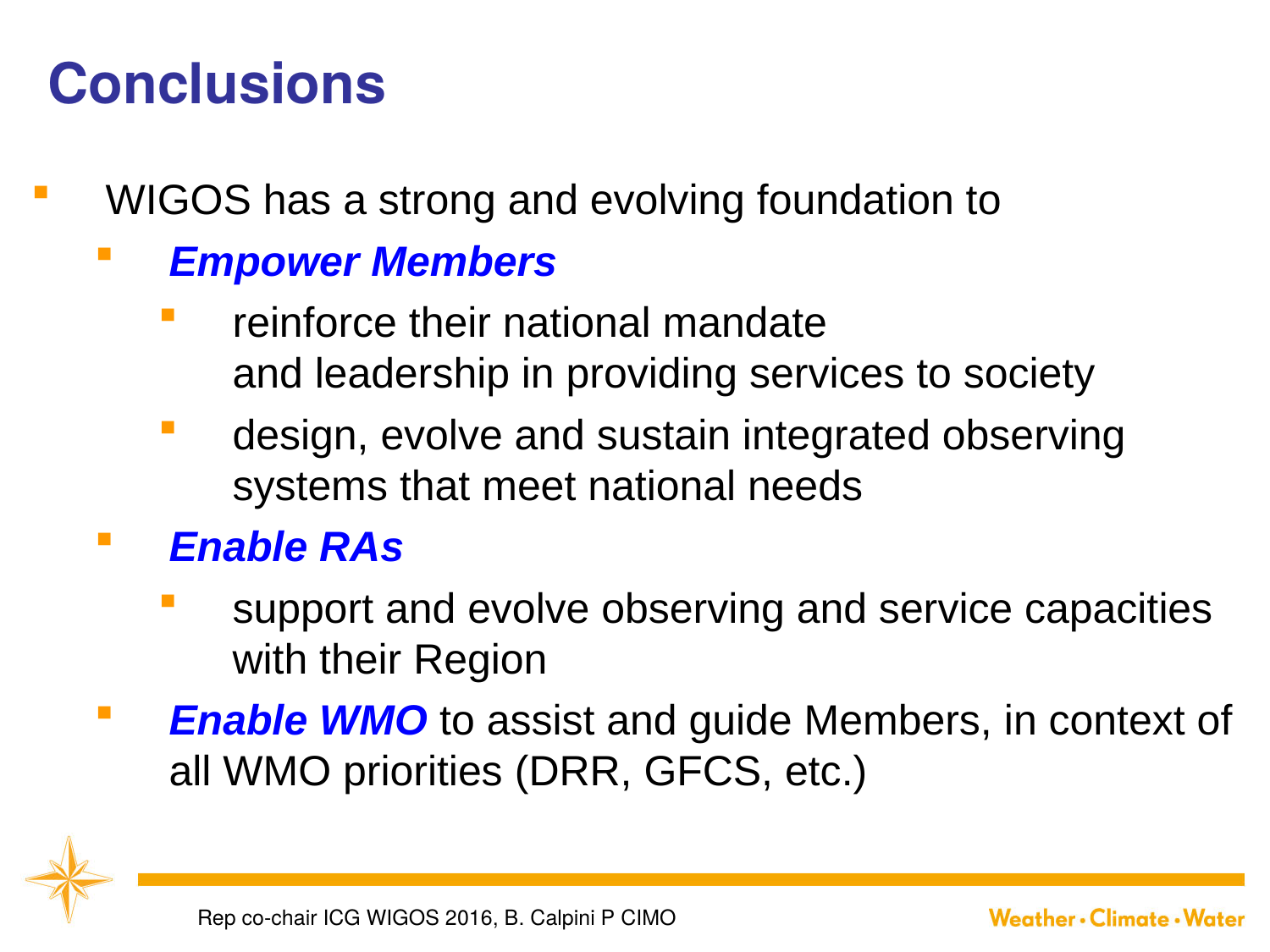

# Conclusions
WIGOS has a strong and evolving foundation to
Empower Members
reinforce their national mandate
and leadership in providing services to society
design, evolve and sustain integrated observing systems that meet national needs
Enable RAs
support and evolve observing and service capacities with their Region
Enable WMO to assist and guide Members, in context of all WMO priorities (DRR, GFCS, etc.)

Rep co-chair ICG WIGOS 2016, B. Calpini P CIMO